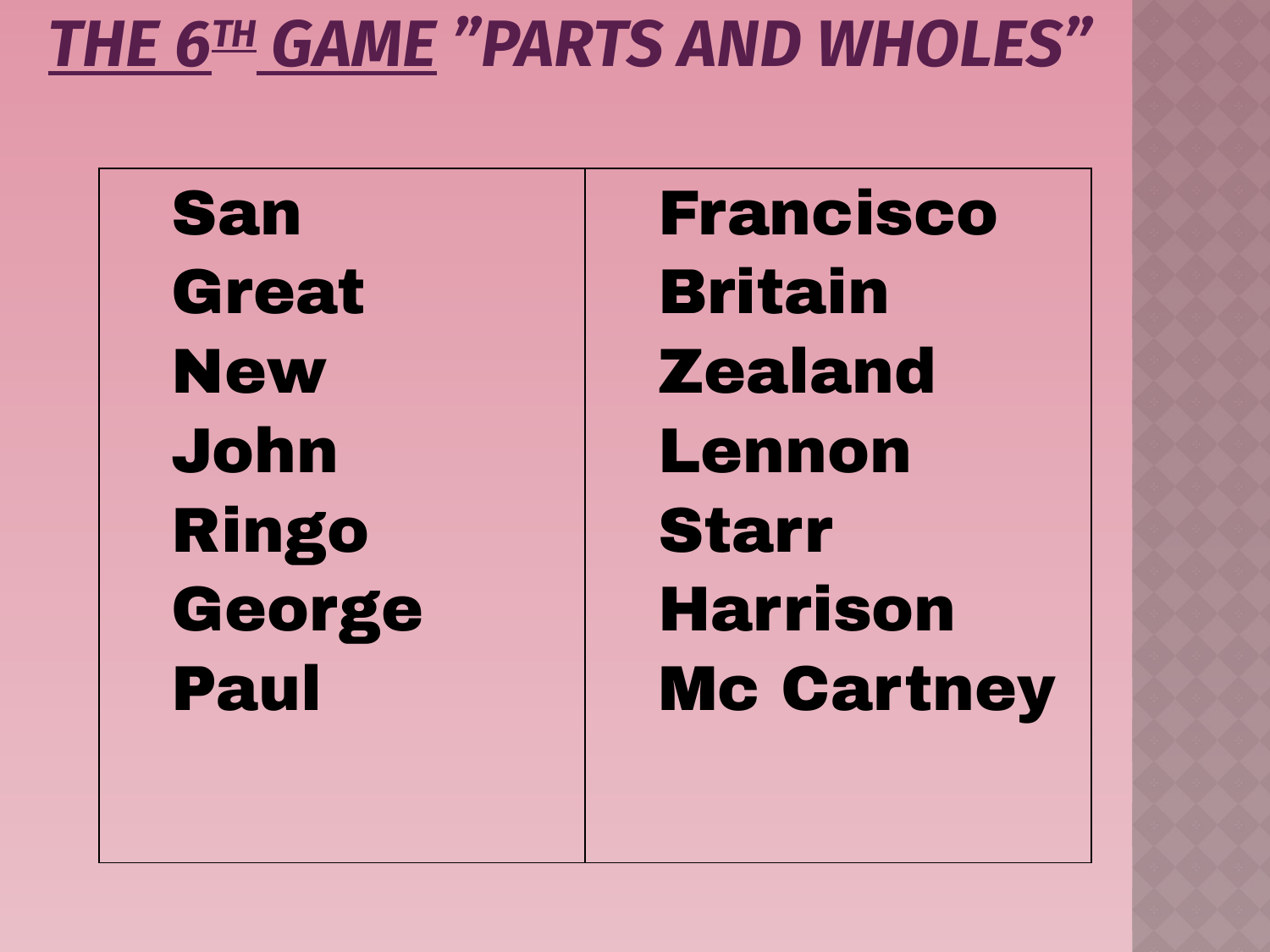

# The 6th game ”Parts and Wholes”
| San Great New John Ringo George Paul | Francisco Britain Zealand Lennon Starr Harrison Mc Cartney |
| --- | --- |